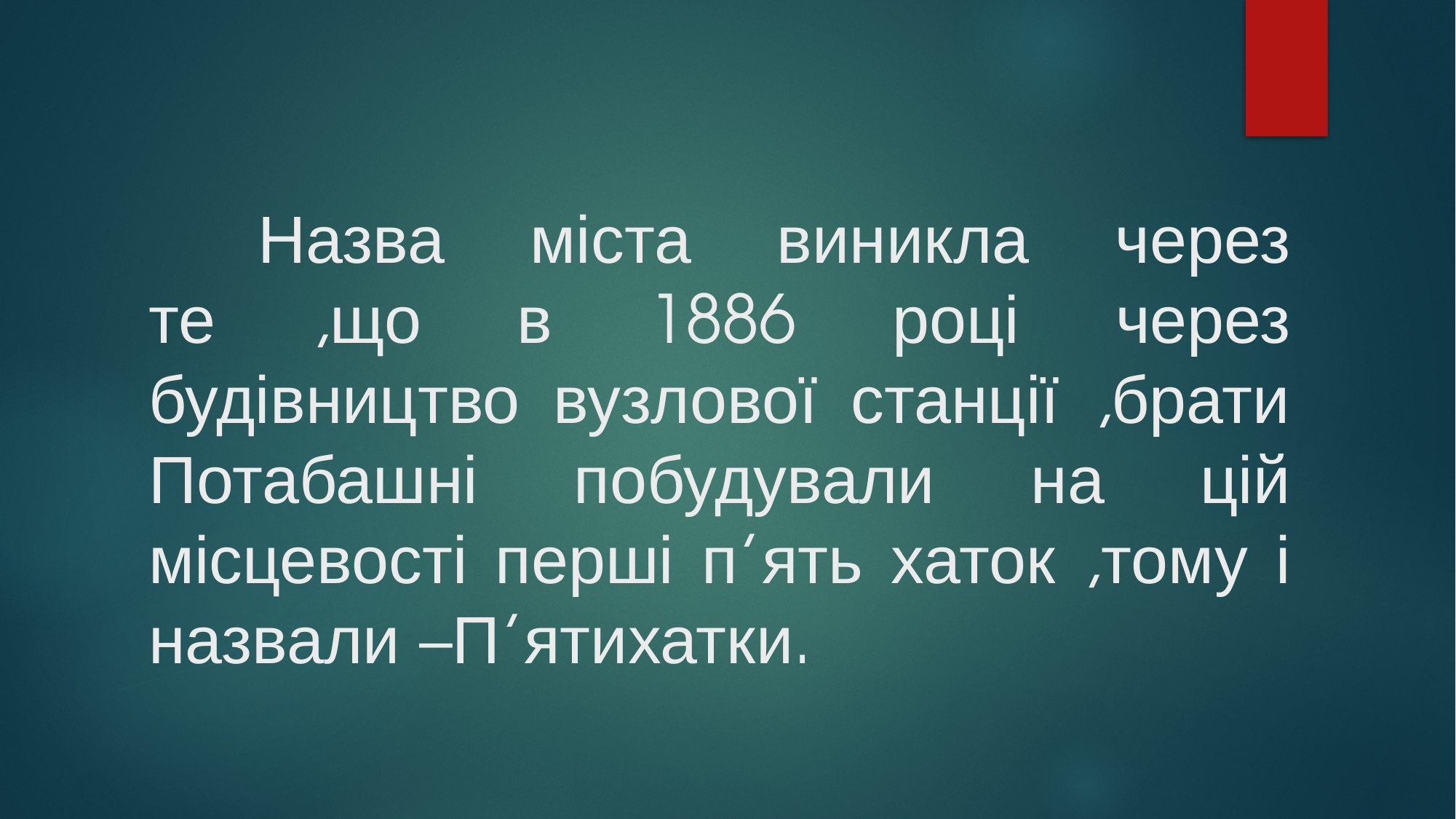

# Назва міста виникла через те ,що в 1886 році через будівництво вузлової станції ,брати Потабашні побудували на цій місцевості перші п’ять хаток ,тому і назвали –П’ятихатки.